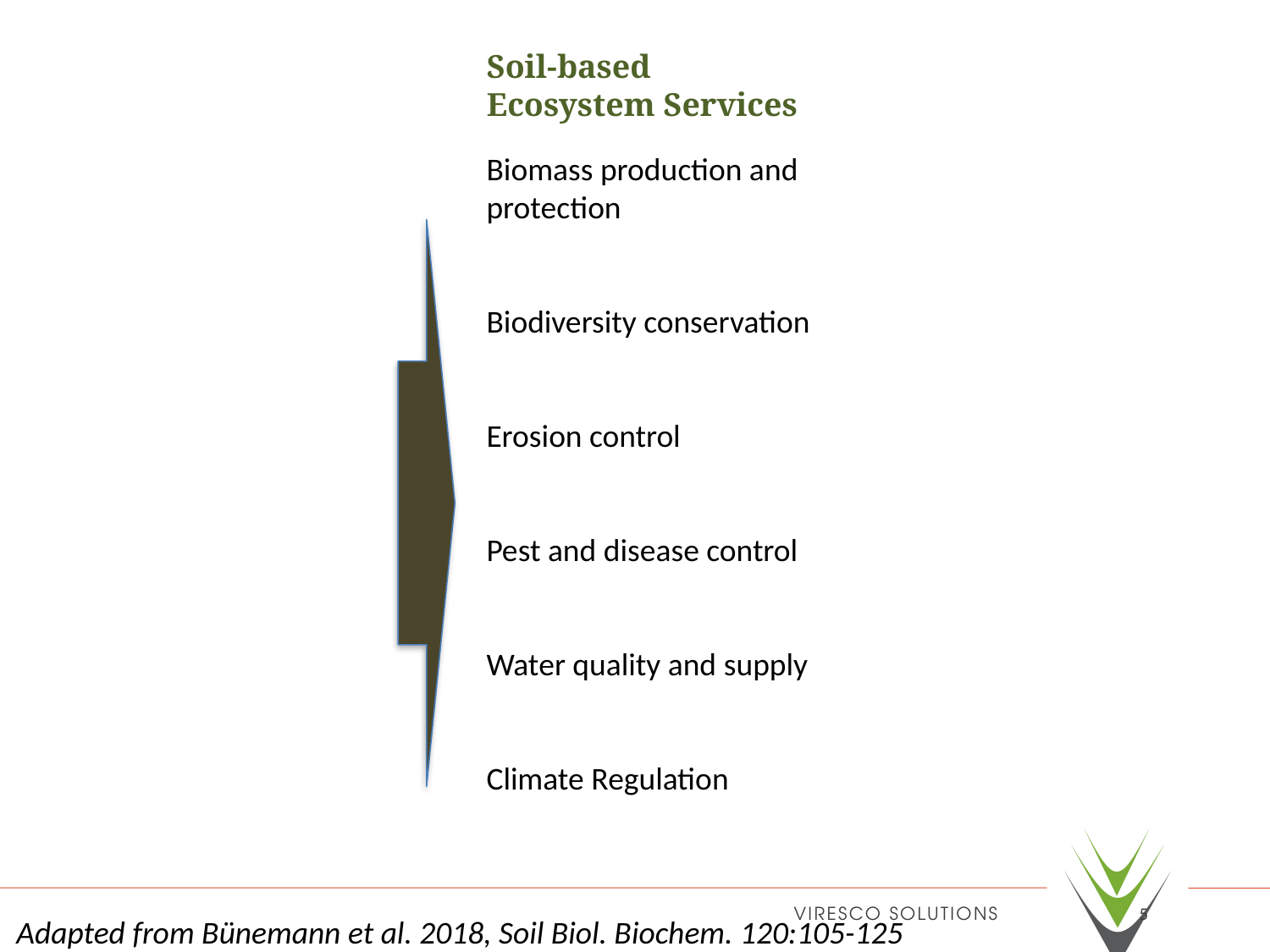

Soil-based
Ecosystem Services
Biomass production and
protection

Biodiversity conservation

Erosion control

Pest and disease control

Water quality and supply

Climate Regulation

VIRESCO SOLUTIONS
5
Adapted from Bünemann et al. 2018, Soil Biol. Biochem. 120:105-125